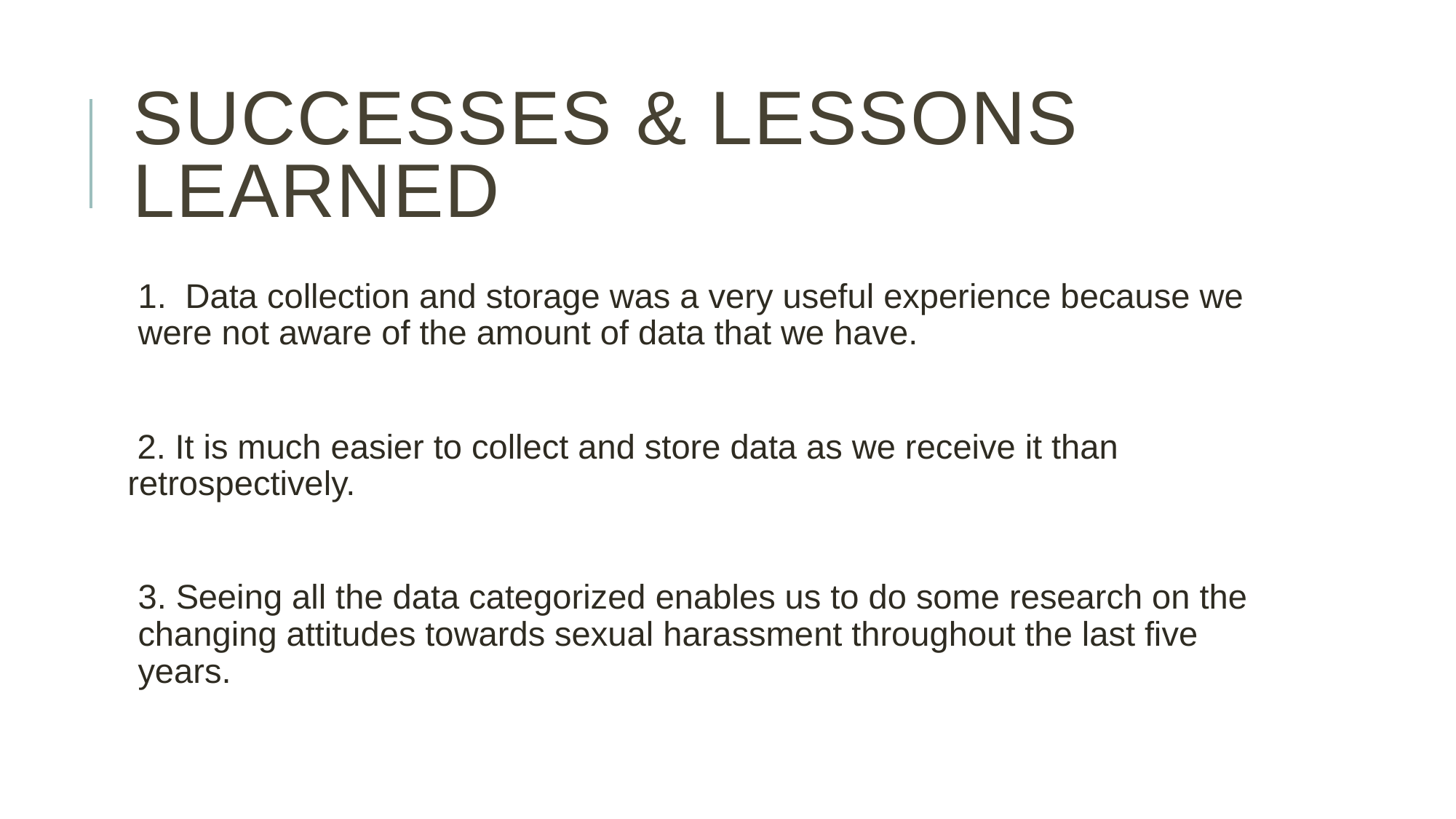

# Successes & lessons learned
1.  Data collection and storage was a very useful experience because we were not aware of the amount of data that we have.

 2. It is much easier to collect and store data as we receive it than retrospectively.

3. Seeing all the data categorized enables us to do some research on the changing attitudes towards sexual harassment throughout the last five years.